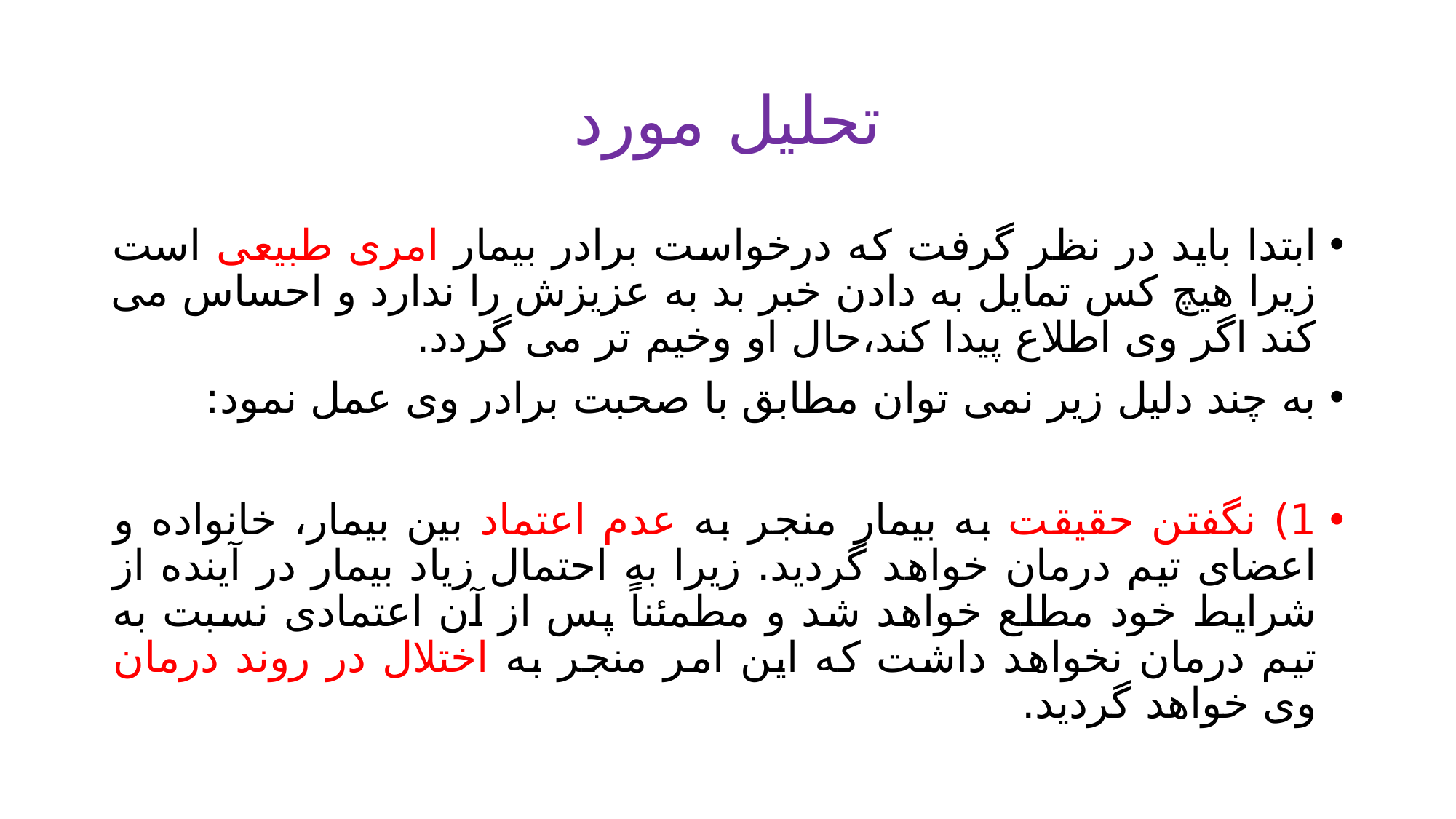

# تحلیل مورد
ابتدا باید در نظر گرفت که درخواست برادر بیمار امری طبیعی است زیرا هیچ کس تمایل به دادن خبر بد به عزیزش را ندارد و احساس می کند اگر وی اطلاع پیدا کند،حال او وخیم تر می گردد.
به چند دلیل زیر نمی توان مطابق با صحبت برادر وی عمل نمود:

1) نگفتن حقیقت به بیمار منجر به عدم اعتماد بین بیمار، خانواده و اعضای تیم درمان خواهد گردید. زیرا به احتمال زیاد بیمار در آینده از شرایط خود مطلع خواهد شد و مطمئناً پس از آن اعتمادی نسبت به تیم درمان نخواهد داشت که این امر منجر به اختلال در روند درمان وی خواهد گردید.